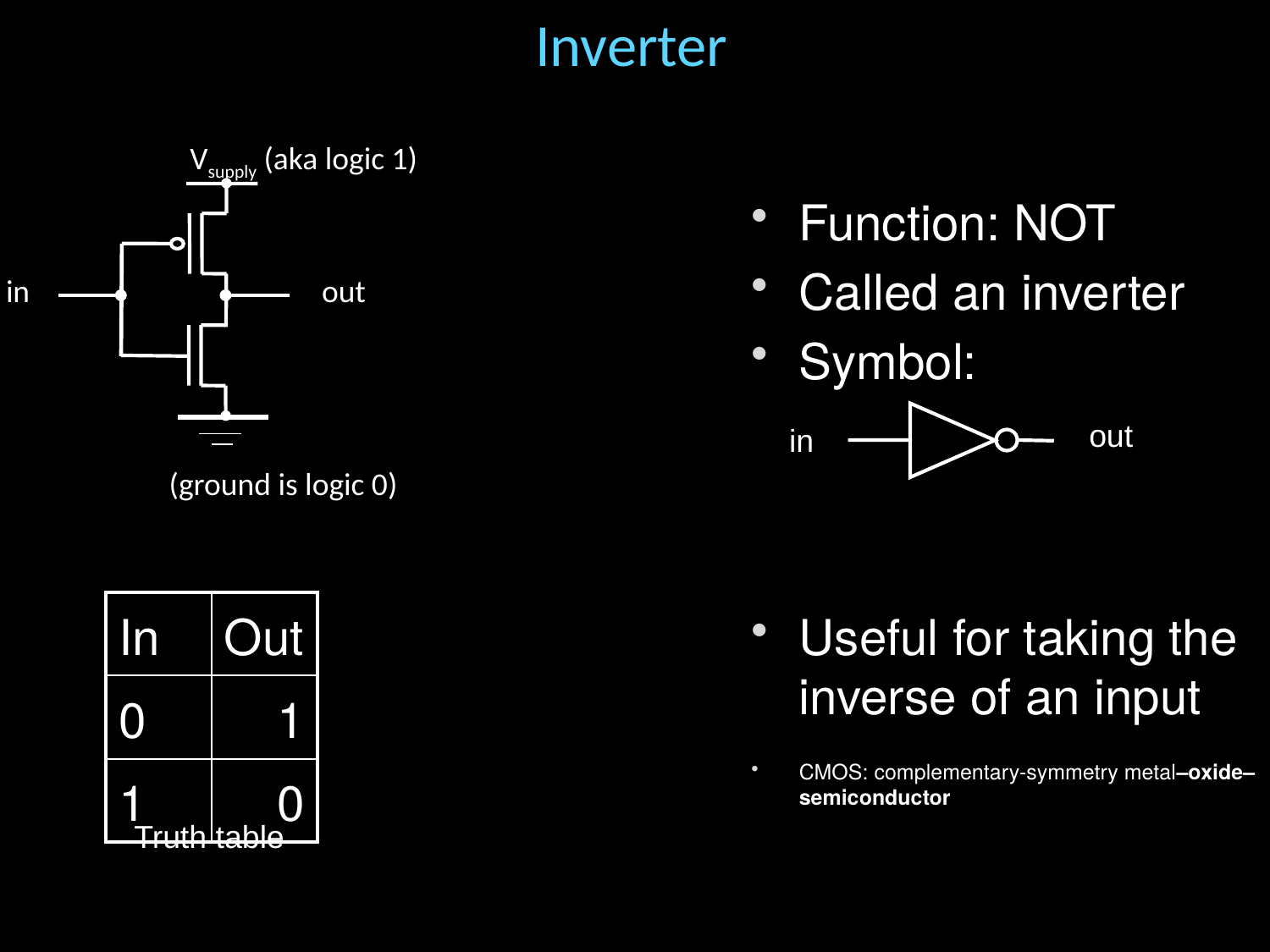

# Inverter
Vsupply (aka logic 1)

Function: NOT
Called an inverter
Symbol:

Useful for taking the inverse of an input

CMOS: complementary-symmetry metal–oxide–semiconductor

in
out

out
in

(ground is logic 0)
| In | Out |
| --- | --- |
| 0 | 1 |
| 1 | 0 |
Truth table